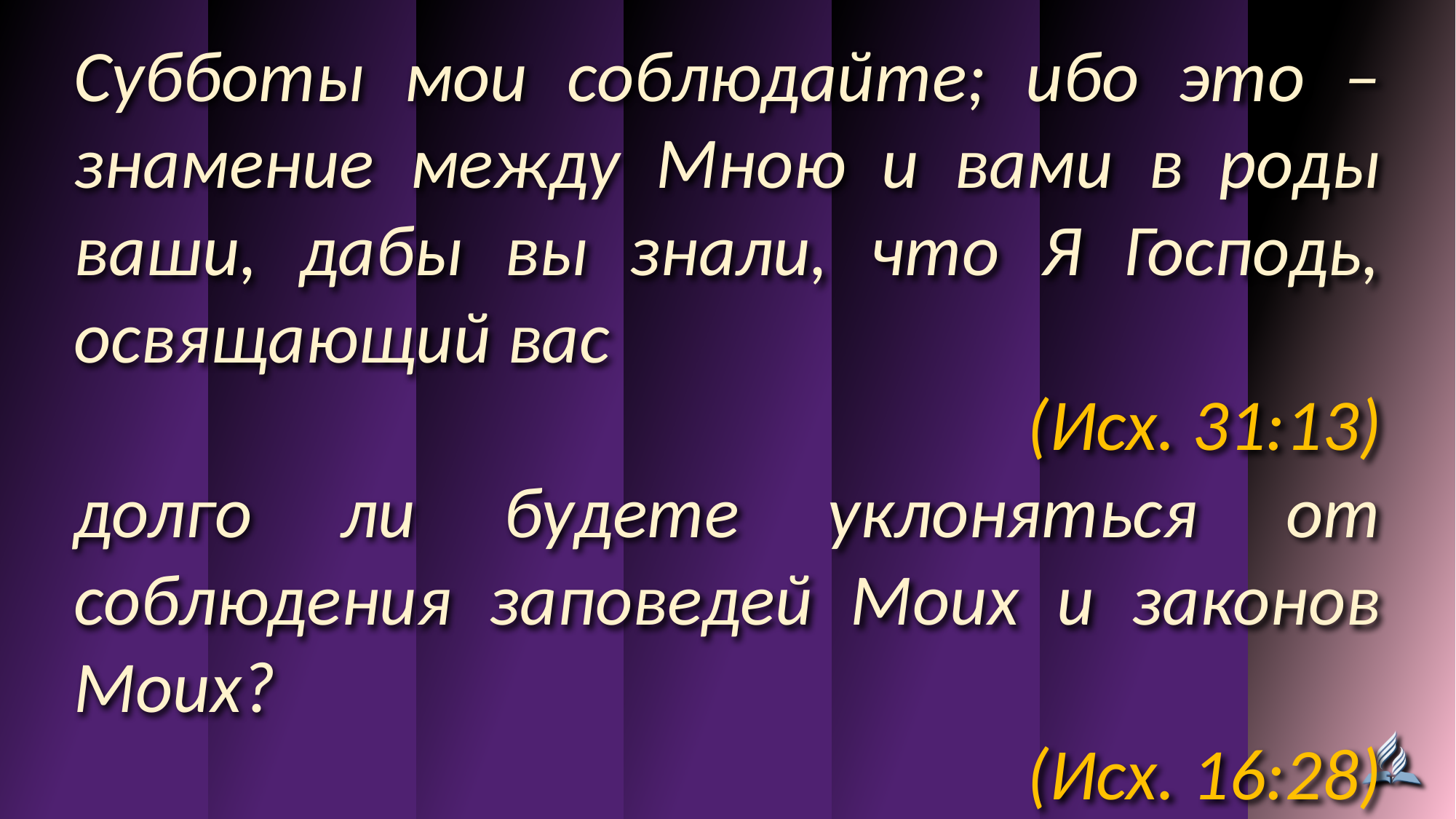

Субботы мои соблюдайте; ибо это – знамение между Мною и вами в роды ваши, дабы вы знали, что Я Господь, освящающий вас
(Исх. 31:13)
долго ли будете уклоняться от соблюдения заповедей Моих и законов Моих?
(Исх. 16:28)